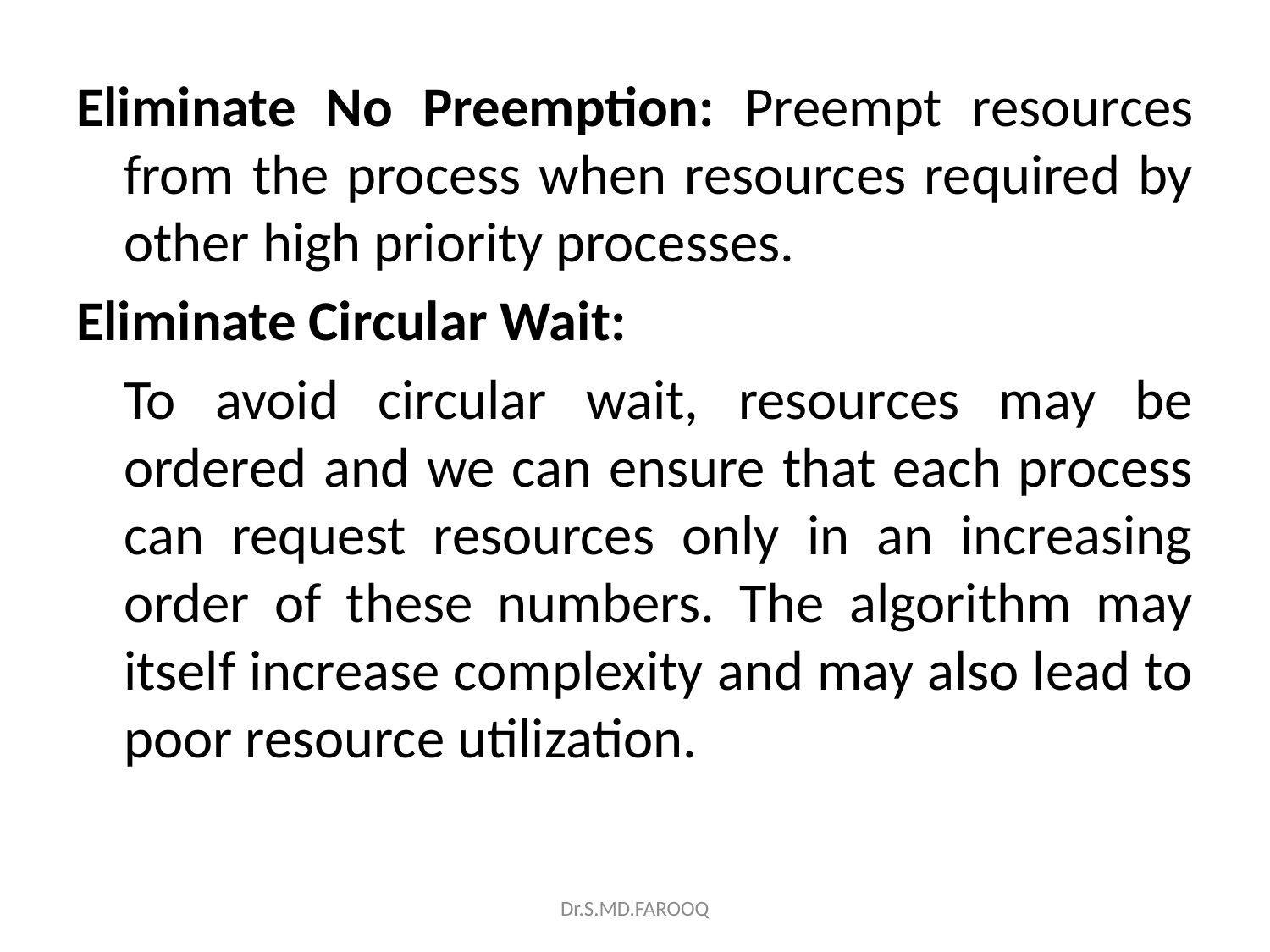

Eliminate No Preemption: Preempt resources from the process when resources required by other high priority processes.
Eliminate Circular Wait:
	To avoid circular wait, resources may be ordered and we can ensure that each process can request resources only in an increasing order of these numbers. The algorithm may itself increase complexity and may also lead to poor resource utilization.
Dr.S.MD.FAROOQ